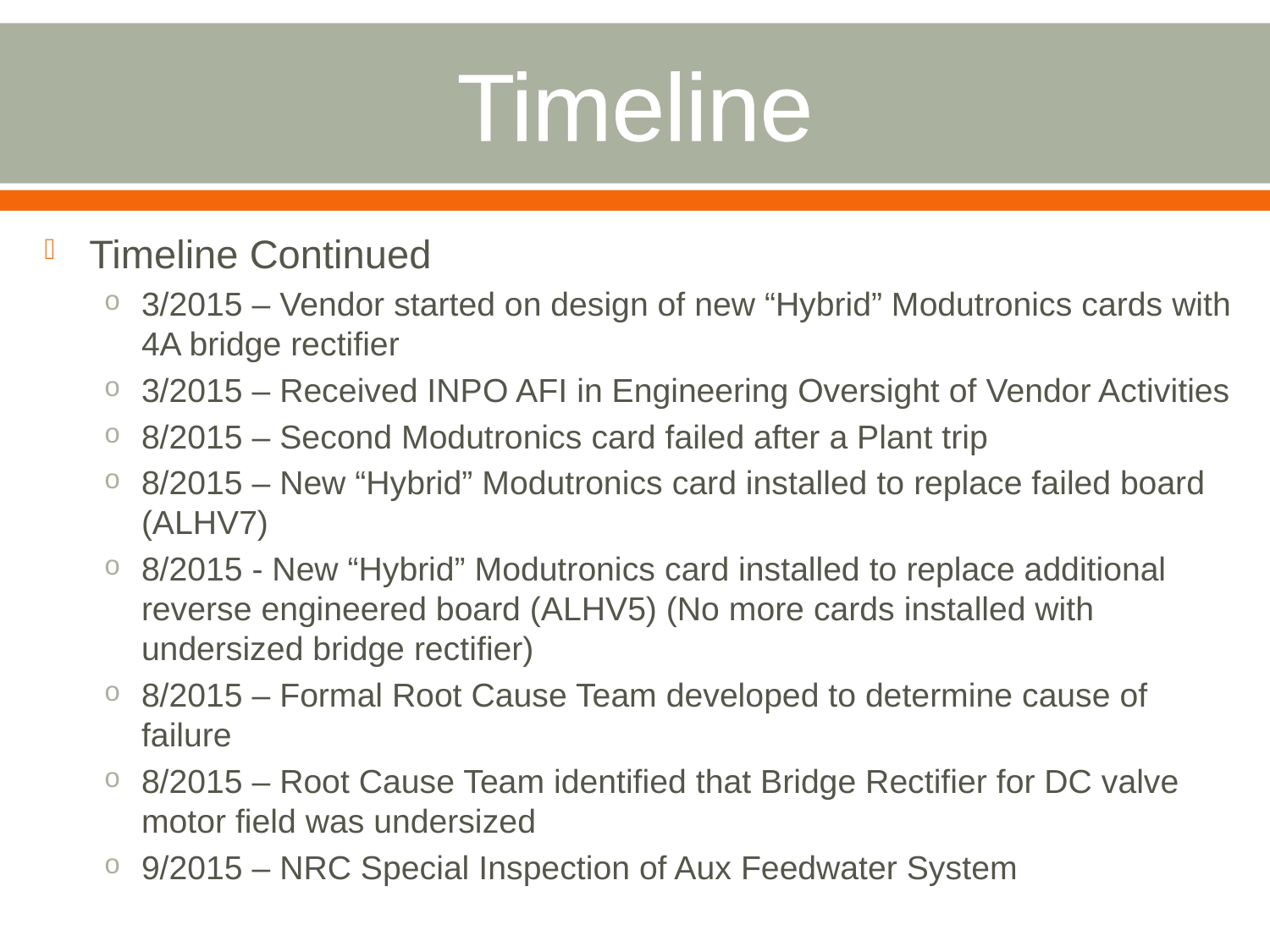

# Timeline
Timeline Continued
3/2015 – Vendor started on design of new “Hybrid” Modutronics cards with 4A bridge rectifier
3/2015 – Received INPO AFI in Engineering Oversight of Vendor Activities
8/2015 – Second Modutronics card failed after a Plant trip
8/2015 – New “Hybrid” Modutronics card installed to replace failed board (ALHV7)
8/2015 - New “Hybrid” Modutronics card installed to replace additional reverse engineered board (ALHV5) (No more cards installed with undersized bridge rectifier)
8/2015 – Formal Root Cause Team developed to determine cause of failure
8/2015 – Root Cause Team identified that Bridge Rectifier for DC valve motor field was undersized
9/2015 – NRC Special Inspection of Aux Feedwater System